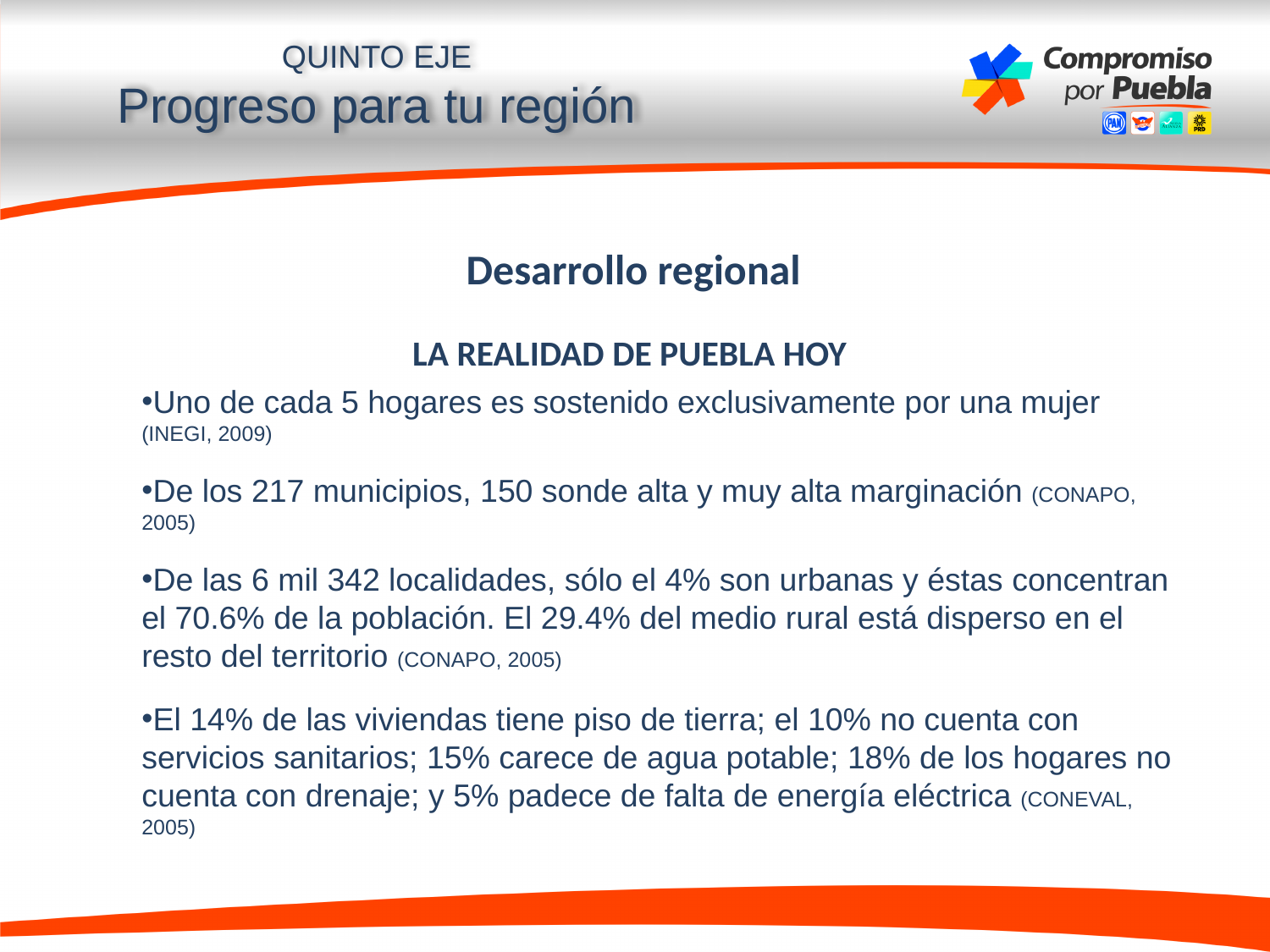

QUINTO EJE
Progreso para tu región
Desarrollo regional

LA REALIDAD DE PUEBLA HOY

Uno de cada 5 hogares es sostenido exclusivamente por una mujer (INEGI, 2009)

De los 217 municipios, 150 sonde alta y muy alta marginación (CONAPO, 2005)

De las 6 mil 342 localidades, sólo el 4% son urbanas y éstas concentran el 70.6% de la población. El 29.4% del medio rural está disperso en el resto del territorio (CONAPO, 2005)

El 14% de las viviendas tiene piso de tierra; el 10% no cuenta con servicios sanitarios; 15% carece de agua potable; 18% de los hogares no cuenta con drenaje; y 5% padece de falta de energía eléctrica (CONEVAL, 2005)